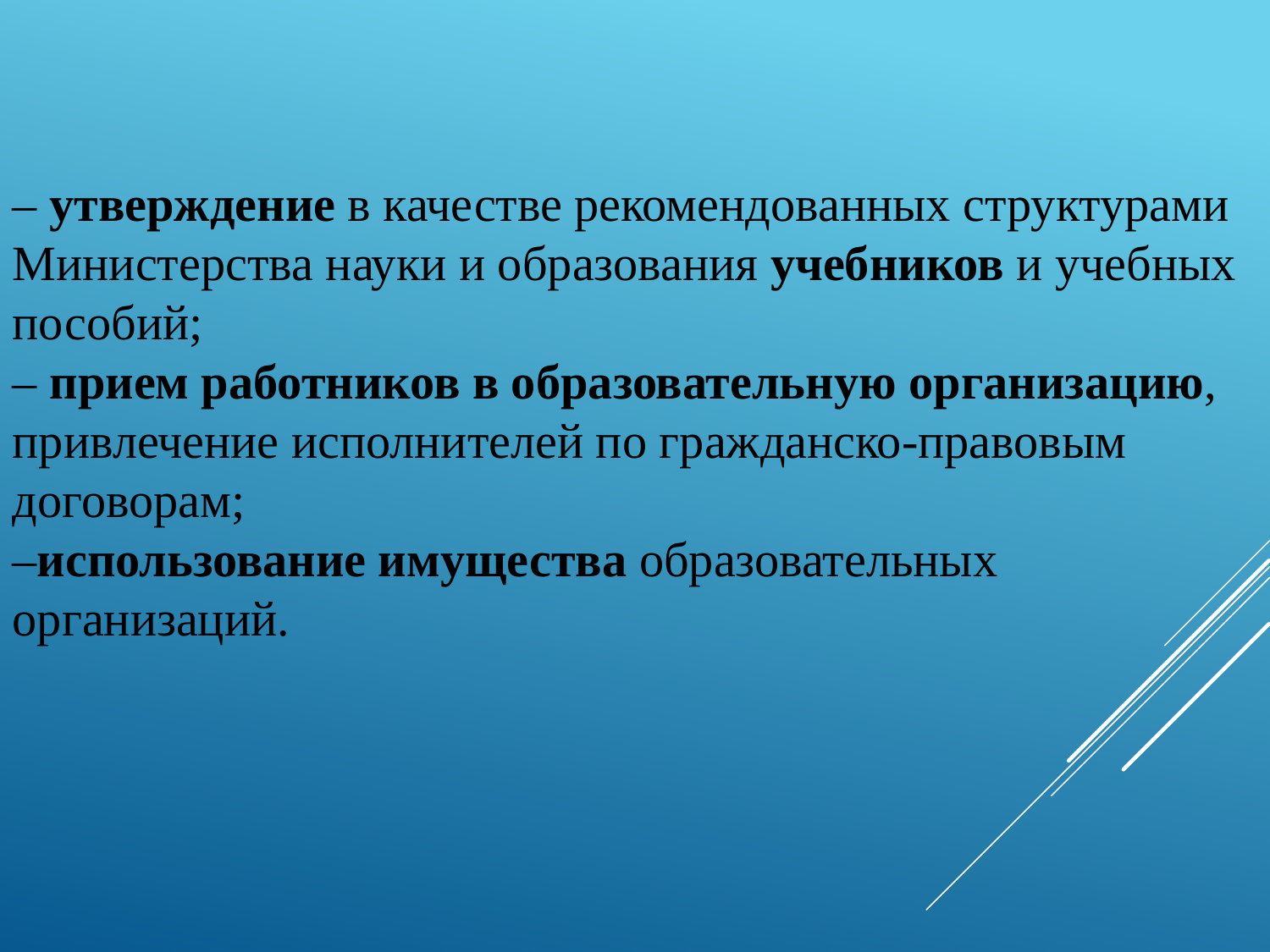

– утверждение в качестве рекомендованных структурами Министерства науки и образования учебников и учебных пособий;
– прием работников в образовательную организацию, привлечение исполнителей по гражданско-правовым договорам;
–использование имущества образовательных организаций.